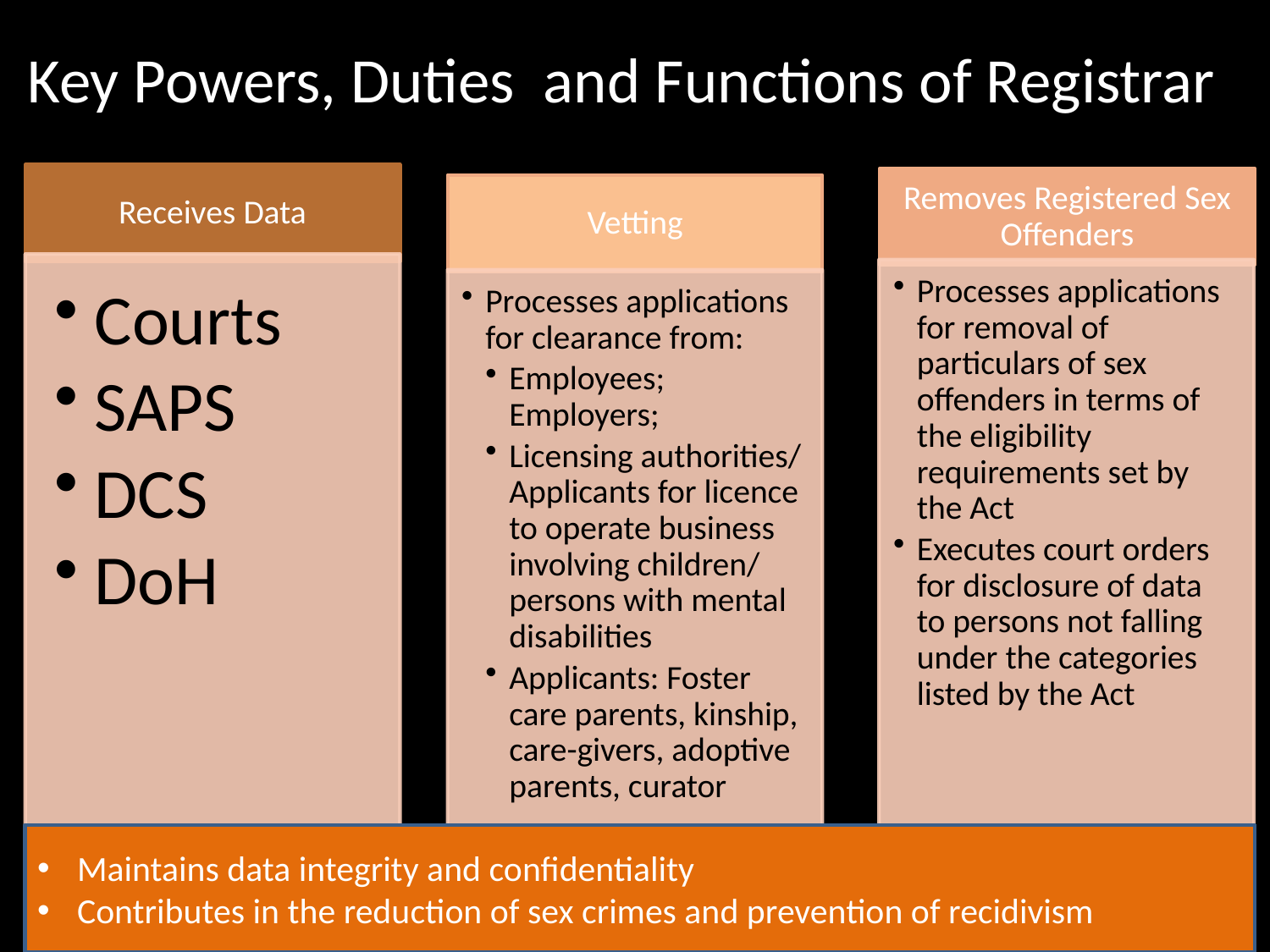

# Key Powers, Duties  and Functions of Registrar
Receives Data
Courts
SAPS
DCS
DoH

Vetting
Processes applications for clearance from:
Employees; Employers;
Licensing authorities/ Applicants for licence to operate business involving children/ persons with mental disabilities
Applicants: Foster care parents, kinship, care-givers, adoptive parents, curator

Removes Registered Sex Offenders
Processes applications for removal of particulars of sex offenders in terms of the eligibility requirements set by the Act
Executes court orders for disclosure of data to persons not falling under the categories listed by the Act
Maintains data integrity and confidentiality
Contributes in the reduction of sex crimes and prevention of recidivism